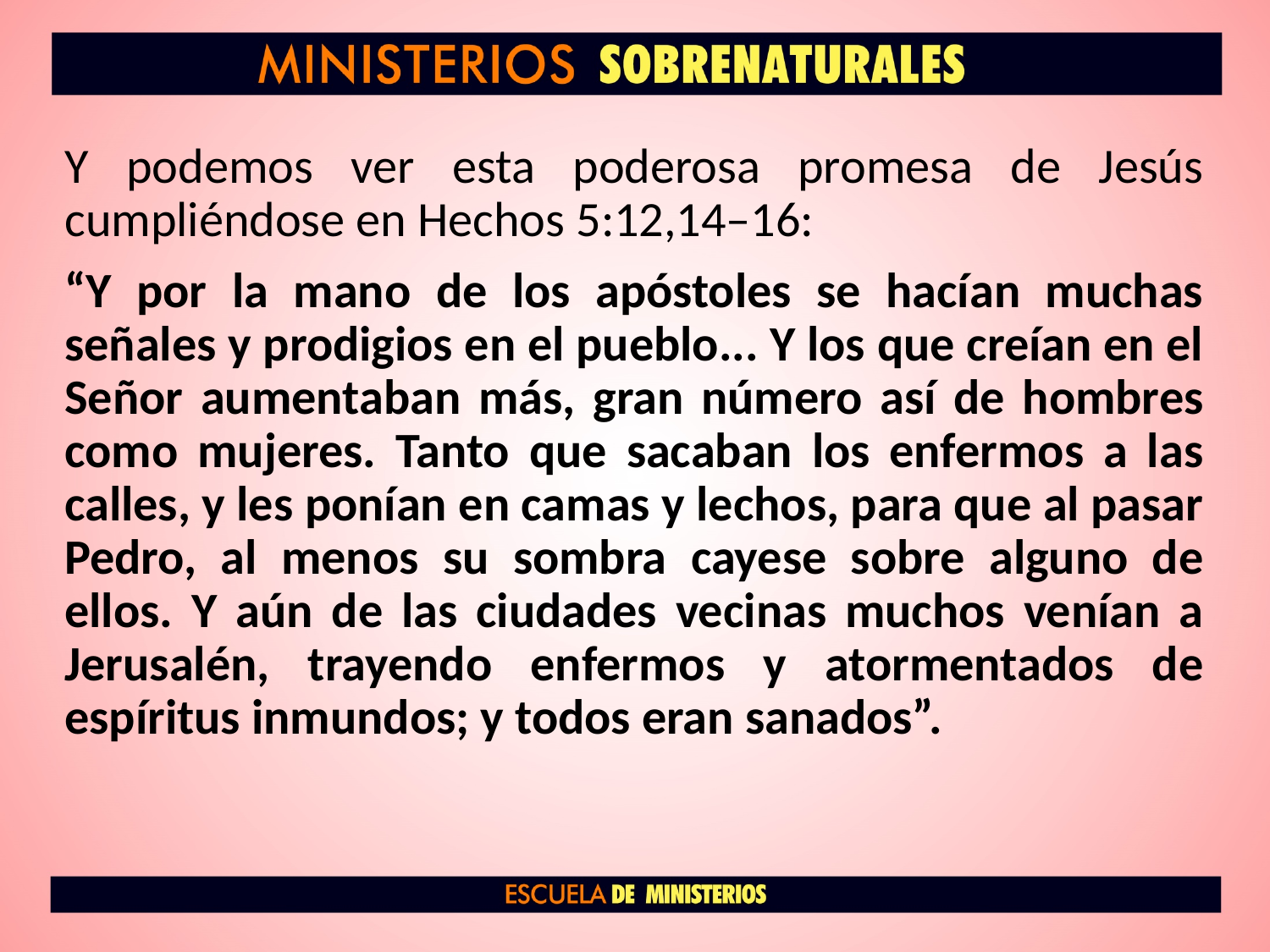

Y podemos ver esta poderosa promesa de Jesús cumpliéndose en Hechos 5:12,14–16:
“Y por la mano de los apóstoles se hacían muchas señales y prodigios en el pueblo... Y los que creían en el Señor aumentaban más, gran número así de hombres como mujeres. Tanto que sacaban los enfermos a las calles, y les ponían en camas y lechos, para que al pasar Pedro, al menos su sombra cayese sobre alguno de ellos. Y aún de las ciudades vecinas muchos venían a Jerusalén, trayendo enfermos y atormentados de espíritus inmundos; y todos eran sanados”.